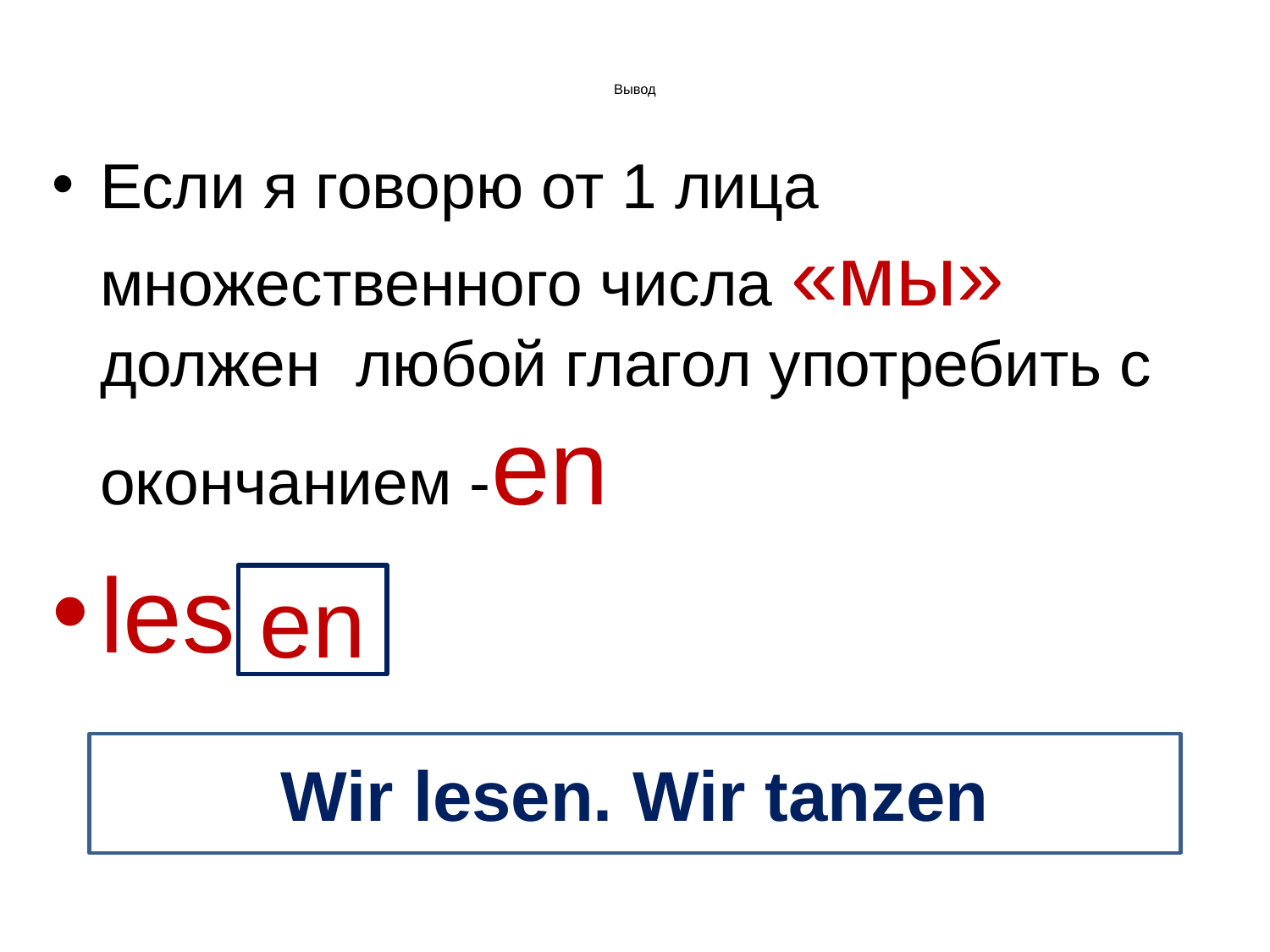

# Вывод
Если я говорю от 1 лица множественного числа «мы» должен  любой глагол употребить с окончанием -еn
les

en
Wir lesen. Wir tanzen